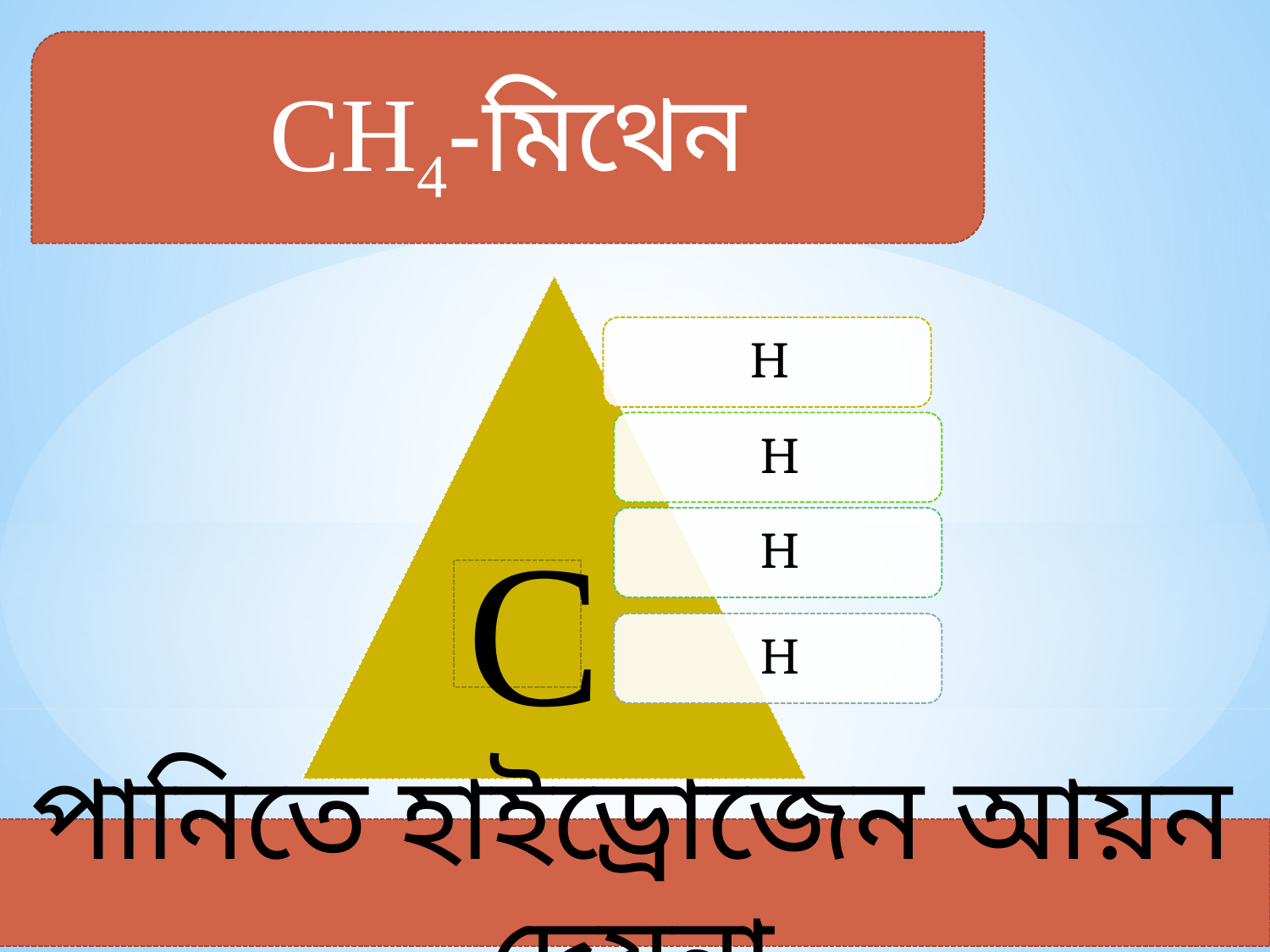

CH4-মিথেন
H
H
H
H
C
পানিতে হাইড্রোজেন আয়ন দেয়না